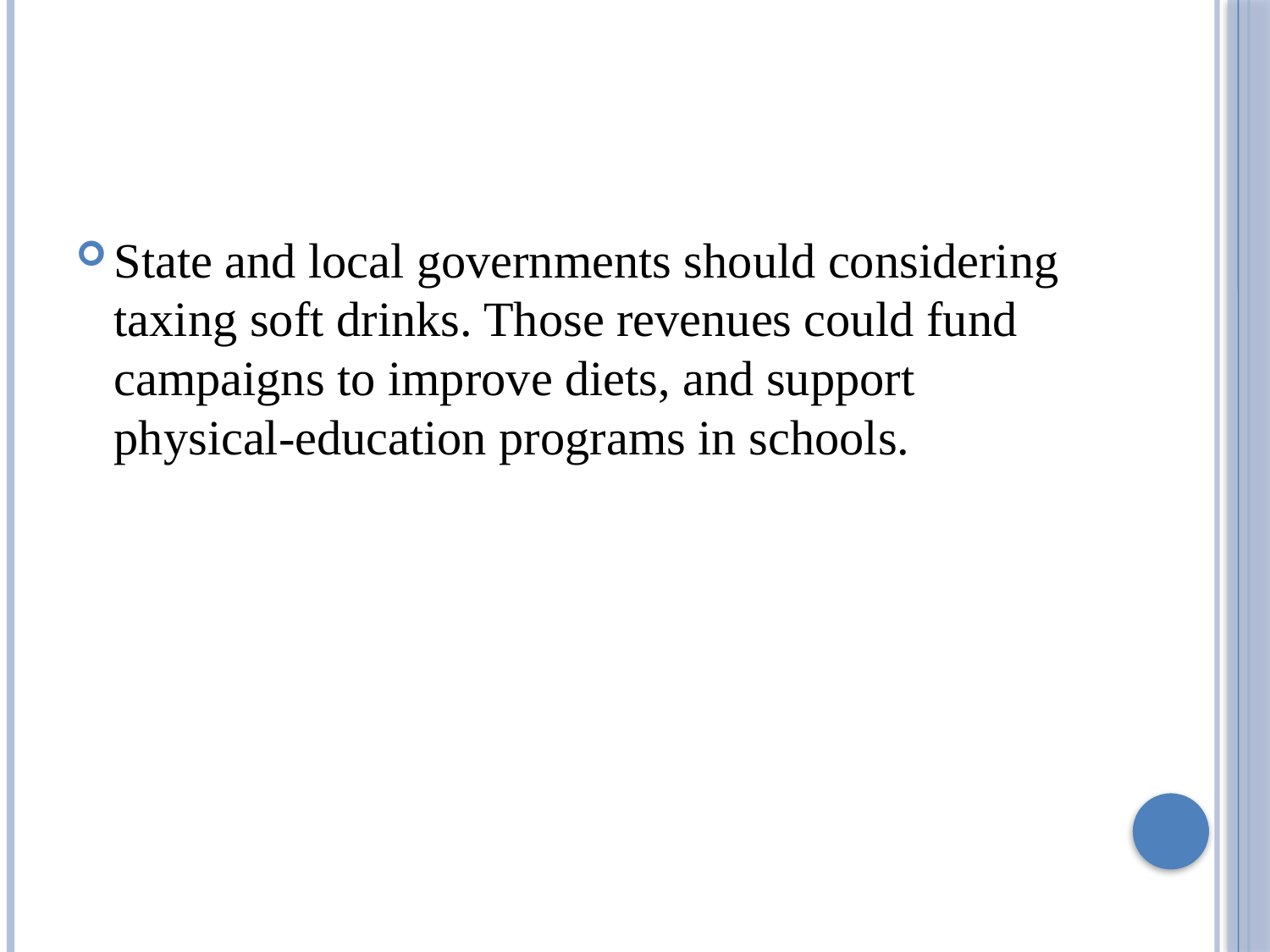

#
State and local governments should considering taxing soft drinks. Those revenues could fund campaigns to improve diets, and support physical-education programs in schools.